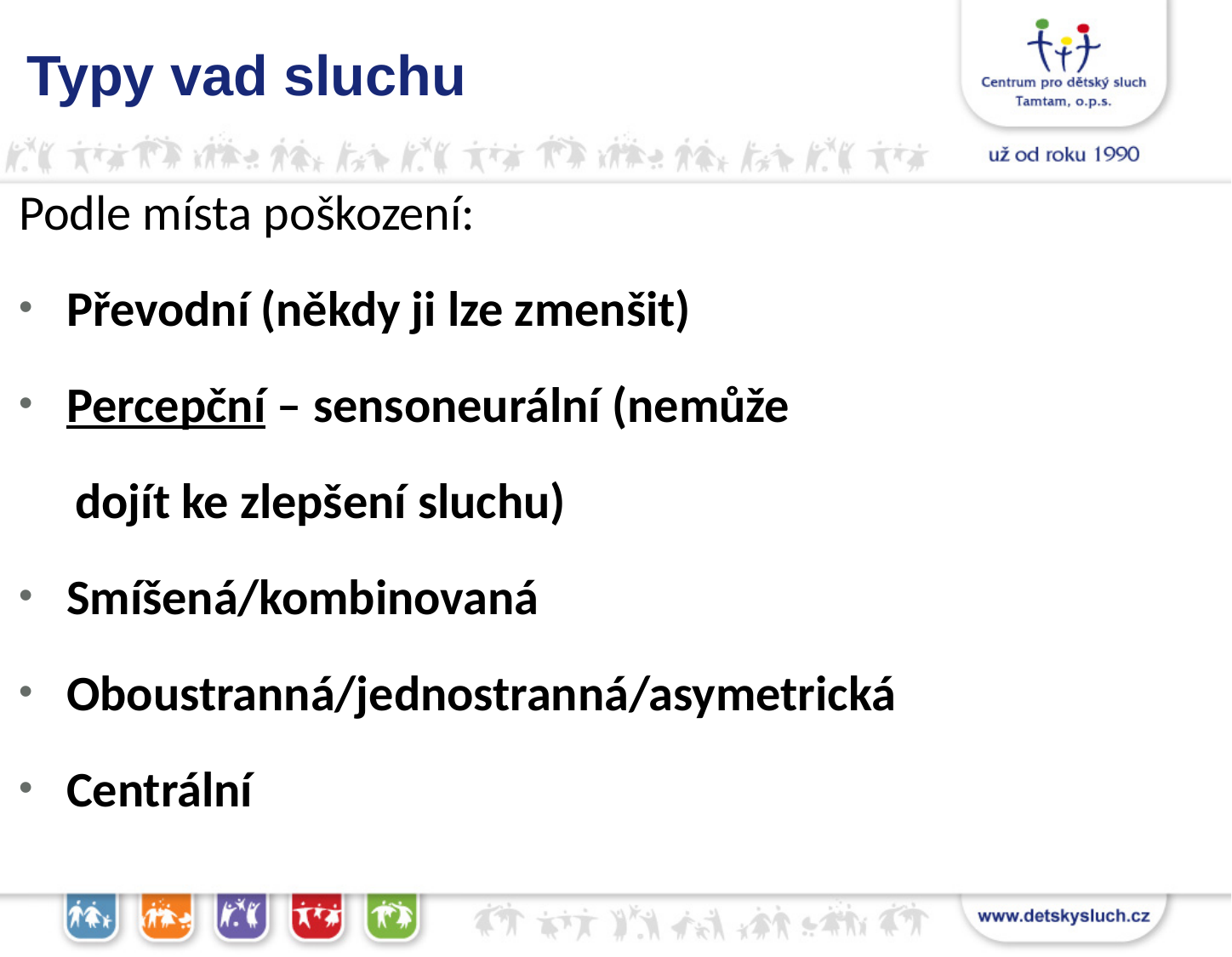

Typy vad sluchu

Podle místa poškození:
Převodní (někdy ji lze zmenšit)
Percepční – sensoneurální (nemůže
     dojít ke zlepšení sluchu)
Smíšená/kombinovaná
Oboustranná/jednostranná/asymetrická
Centrální